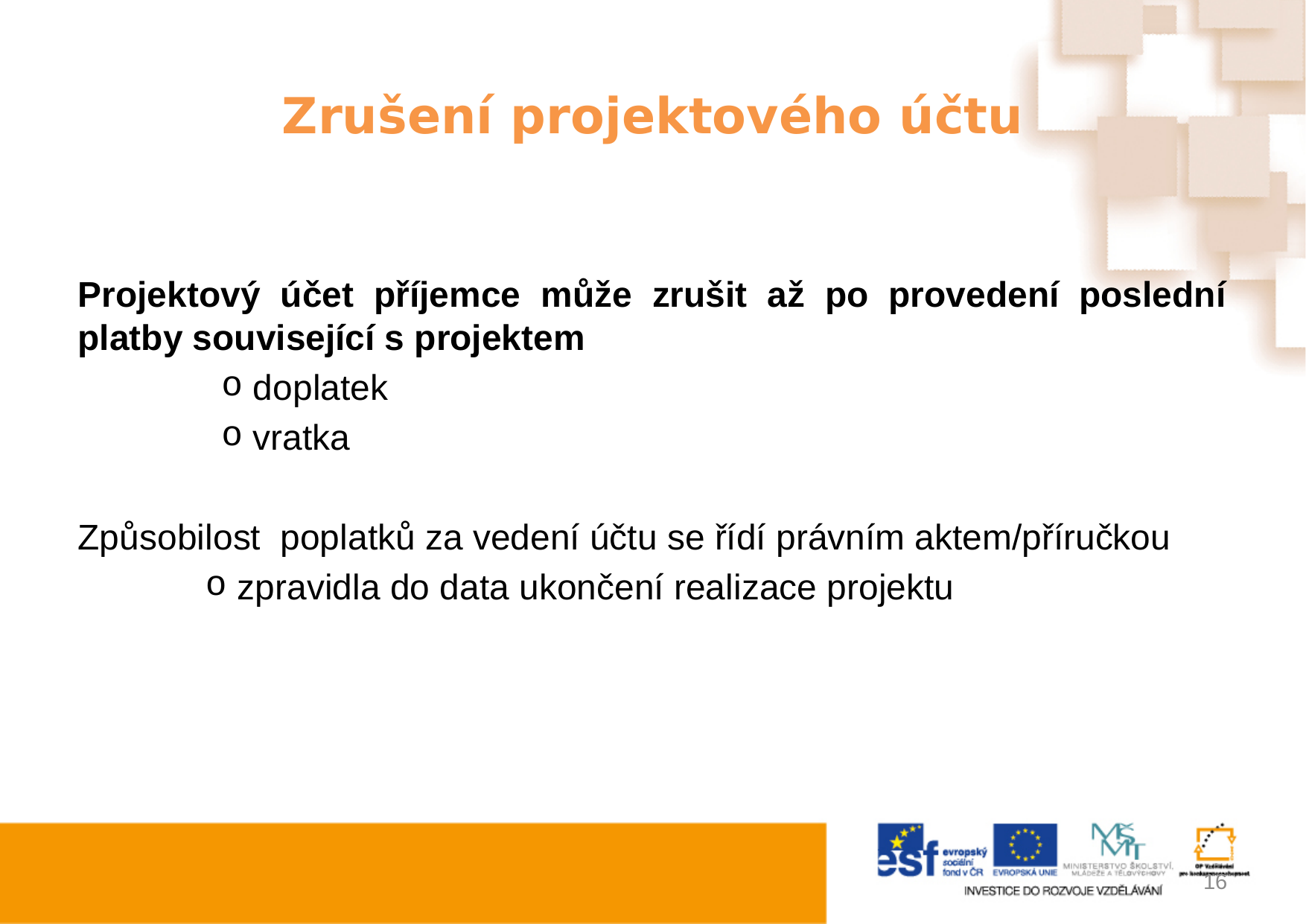

# Zrušení projektového účtu

Projektový účet příjemce může zrušit až po provedení poslední platby související s projektem
doplatek
vratka

Způsobilost  poplatků za vedení účtu se řídí právním aktem/příručkou
zpravidla do data ukončení realizace projektu
16